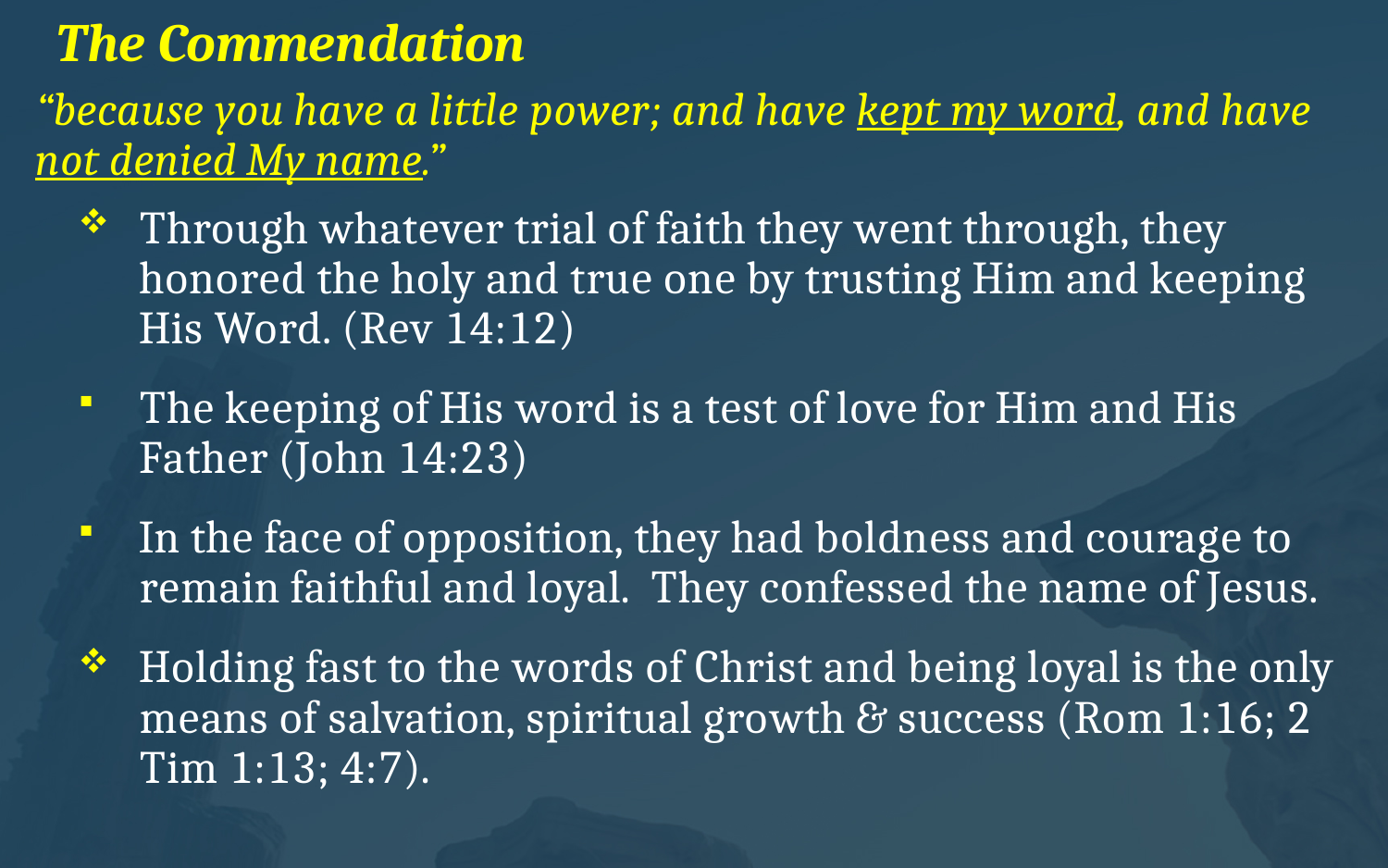

# The Commendation
“because you have a little power; and have kept my word, and have not denied My name.”
Through whatever trial of faith they went through, they honored the holy and true one by trusting Him and keeping His Word. (Rev 14:12)
The keeping of His word is a test of love for Him and His Father (John 14:23)
In the face of opposition, they had boldness and courage to remain faithful and loyal.  They confessed the name of Jesus.
Holding fast to the words of Christ and being loyal is the only means of salvation, spiritual growth & success (Rom 1:16; 2 Tim 1:13; 4:7).